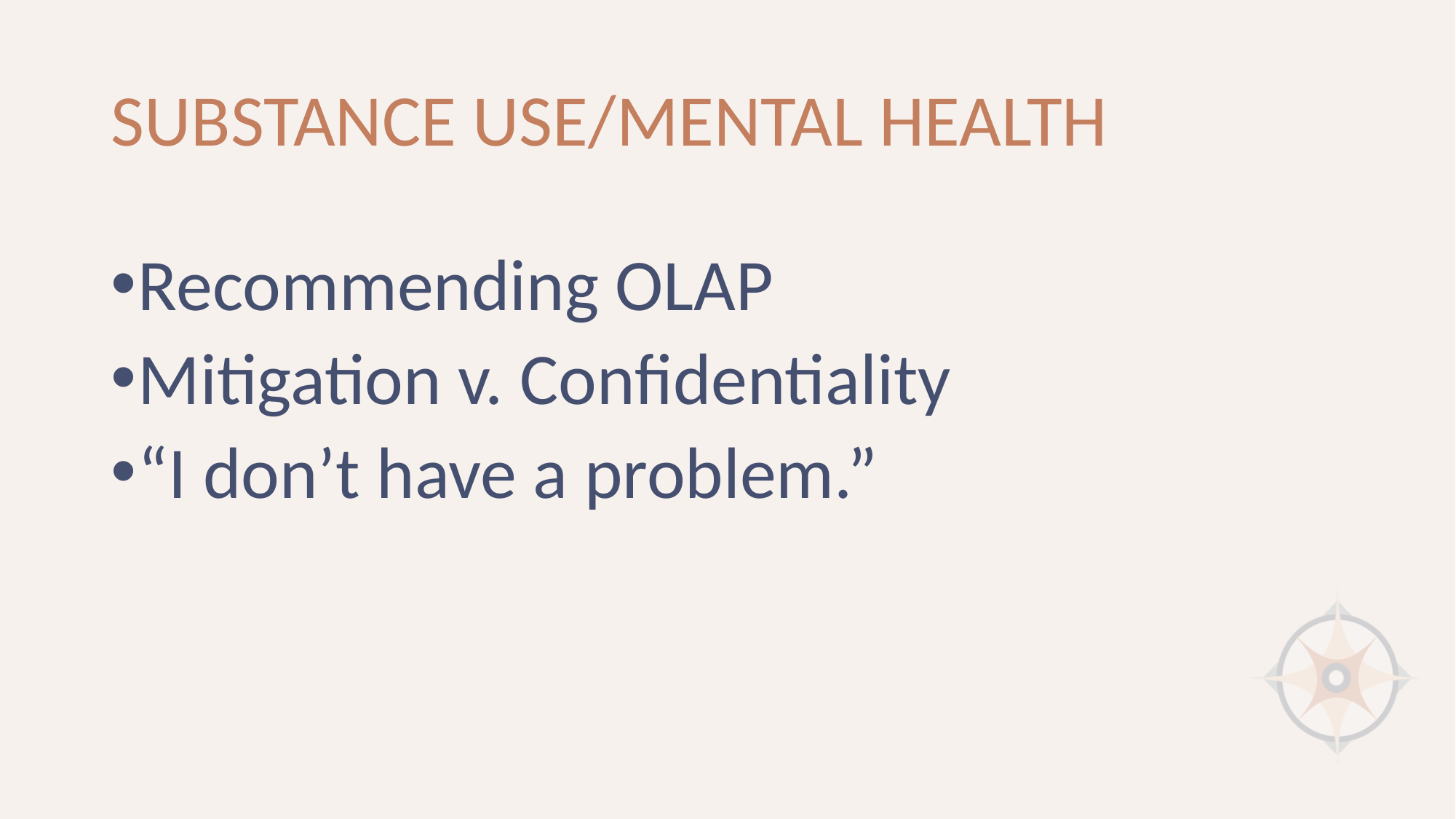

# SUBSTANCE USE/MENTAL HEALTH
Recommending OLAP
Mitigation v. Confidentiality
“I don’t have a problem.”